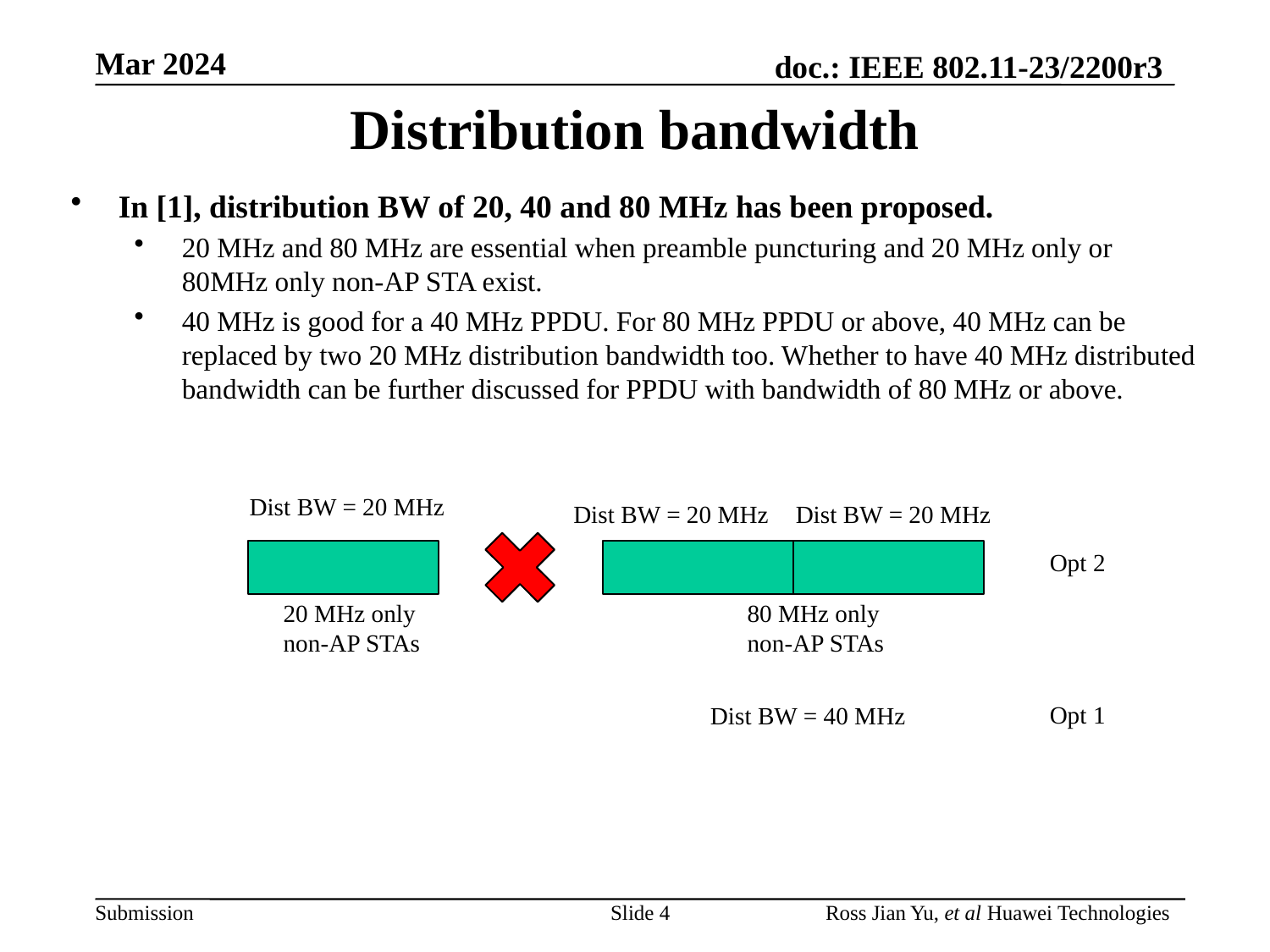

# Distribution bandwidth
In [1], distribution BW of 20, 40 and 80 MHz has been proposed.
20 MHz and 80 MHz are essential when preamble puncturing and 20 MHz only or 80MHz only non-AP STA exist.
40 MHz is good for a 40 MHz PPDU. For 80 MHz PPDU or above, 40 MHz can be replaced by two 20 MHz distribution bandwidth too. Whether to have 40 MHz distributed bandwidth can be further discussed for PPDU with bandwidth of 80 MHz or above.

Dist BW = 20 MHz
Dist BW = 20 MHz
Dist BW = 20 MHz

Opt 2

20 MHz only non-AP STAs
80 MHz only non-AP STAs
Opt 1
Dist BW = 40 MHz
Slide 4